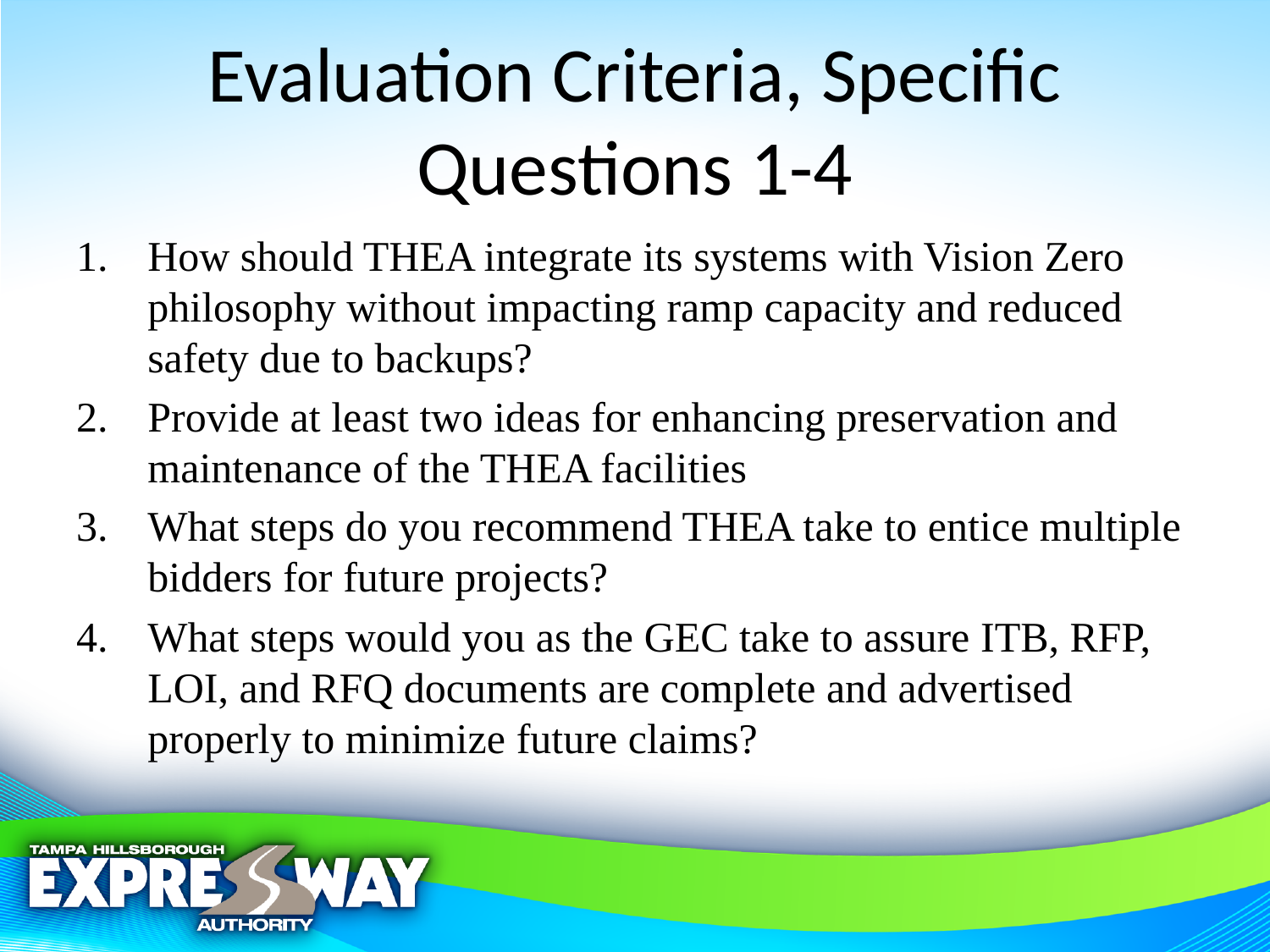

# Evaluation Criteria, Specific Questions 1-4
How should THEA integrate its systems with Vision Zero philosophy without impacting ramp capacity and reduced safety due to backups?
Provide at least two ideas for enhancing preservation and maintenance of the THEA facilities
What steps do you recommend THEA take to entice multiple bidders for future projects?
What steps would you as the GEC take to assure ITB, RFP, LOI, and RFQ documents are complete and advertised properly to minimize future claims?